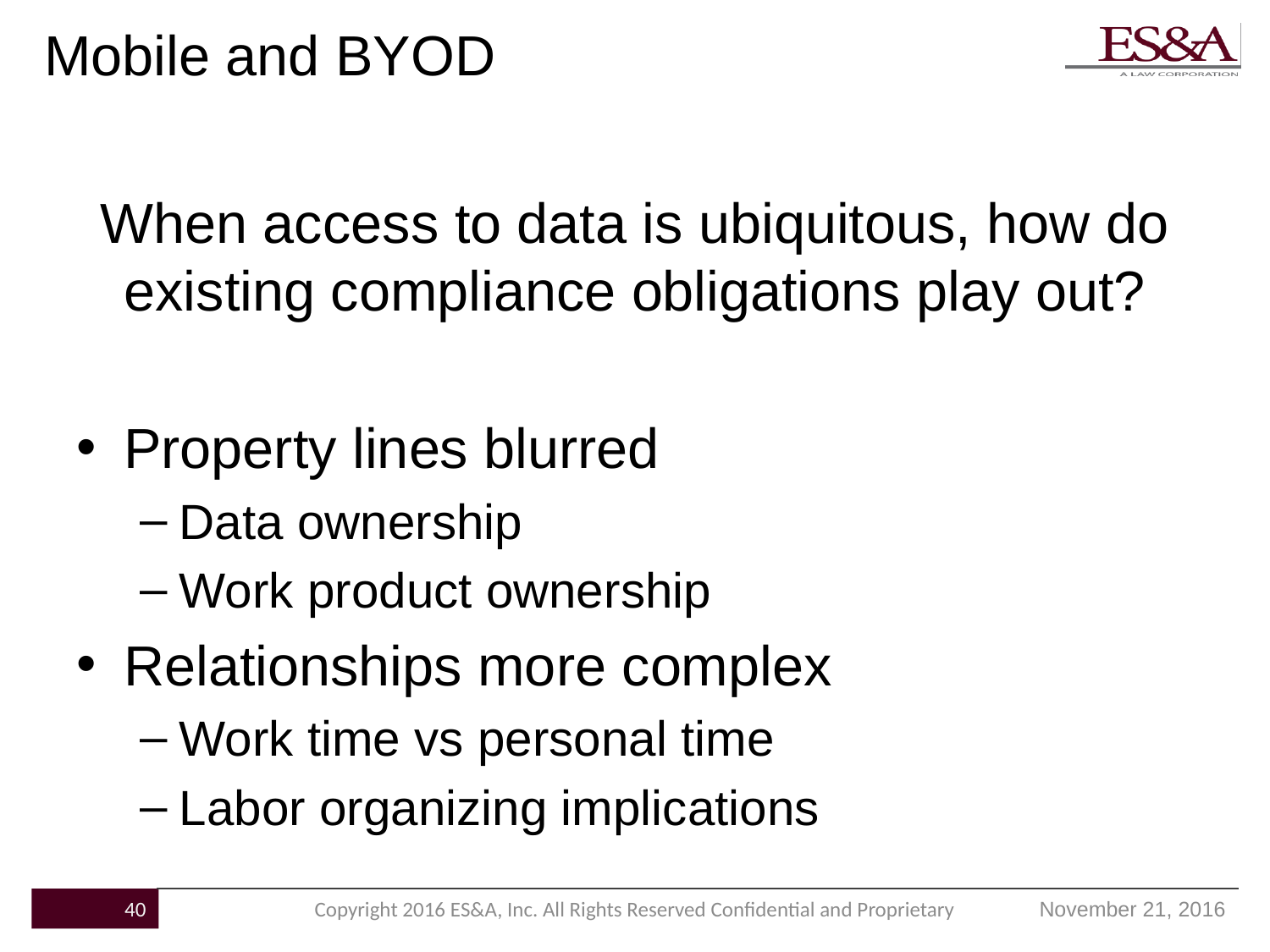

# Mobile and BYOD
When access to data is ubiquitous, how do existing compliance obligations play out?

Property lines blurred
Data ownership
Work product ownership
Relationships more complex
Work time vs personal time
Labor organizing implications
November 21, 2016
40
Copyright 2016 ES&A, Inc. All Rights Reserved Confidential and Proprietary